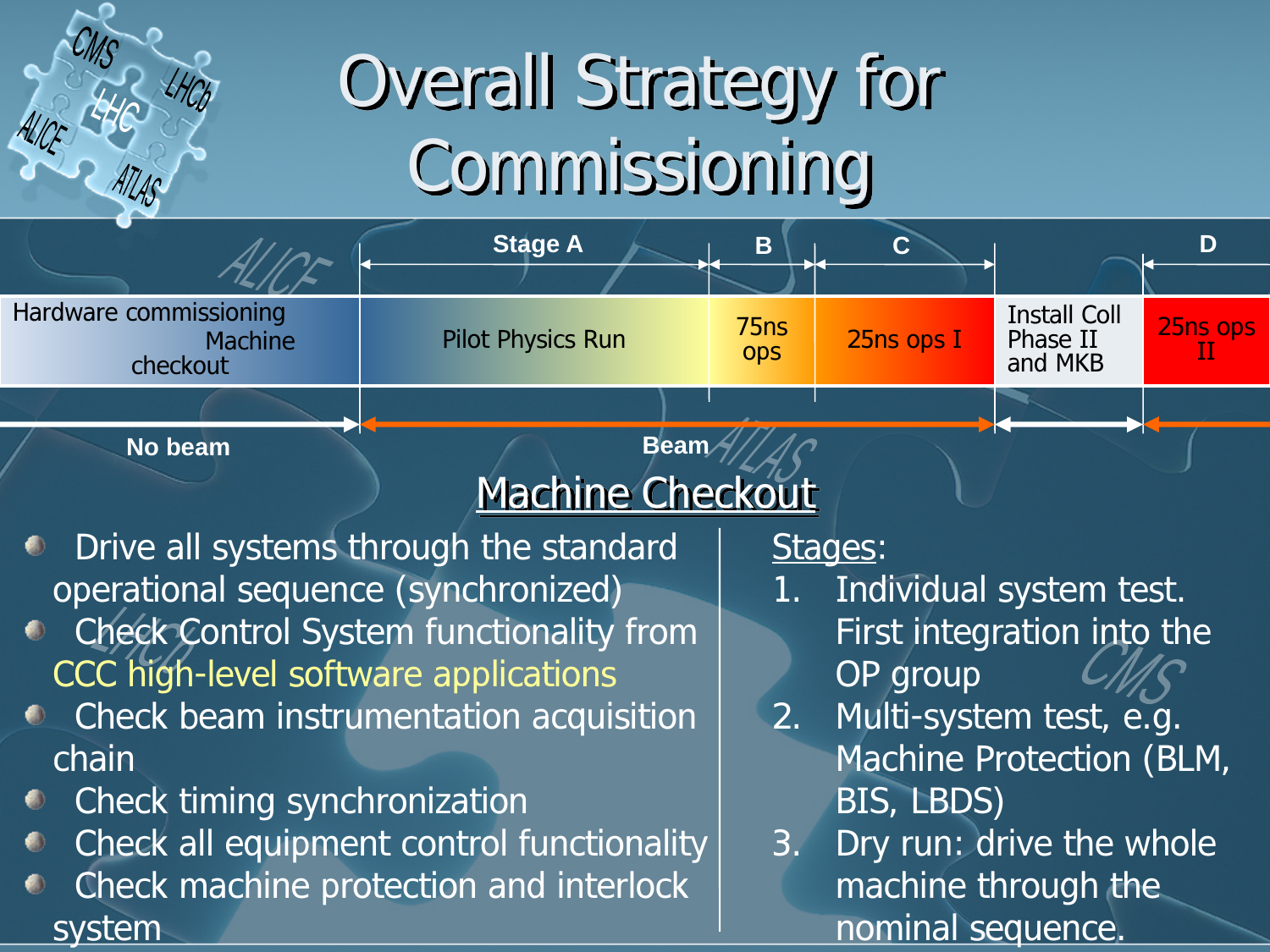

CMS
LHCb
LHC
ALICE
ATLAS
# Overall Strategy for Commissioning
Stage A
D
B
C

Beam

No beam

ALICE
ATLAS
LHCb
CMS
LHC
| Hardware commissioning Machine checkout | Pilot Physics Run | 75ns ops | 25ns ops I | Install Coll Phase II and MKB | 25ns ops II |
| --- | --- | --- | --- | --- | --- |
Machine Checkout
  Drive all systems through the standard operational sequence (synchronized)
  Check Control System functionality from CCC high-level software applications
  Check beam instrumentation acquisition chain
  Check timing synchronization
  Check all equipment control functionality
  Check machine protection and interlock system
Stages:
Individual system test. First integration into the OP group
Multi-system test, e.g. Machine Protection (BLM, BIS, LBDS)
Dry run: drive the whole machine through the nominal sequence.